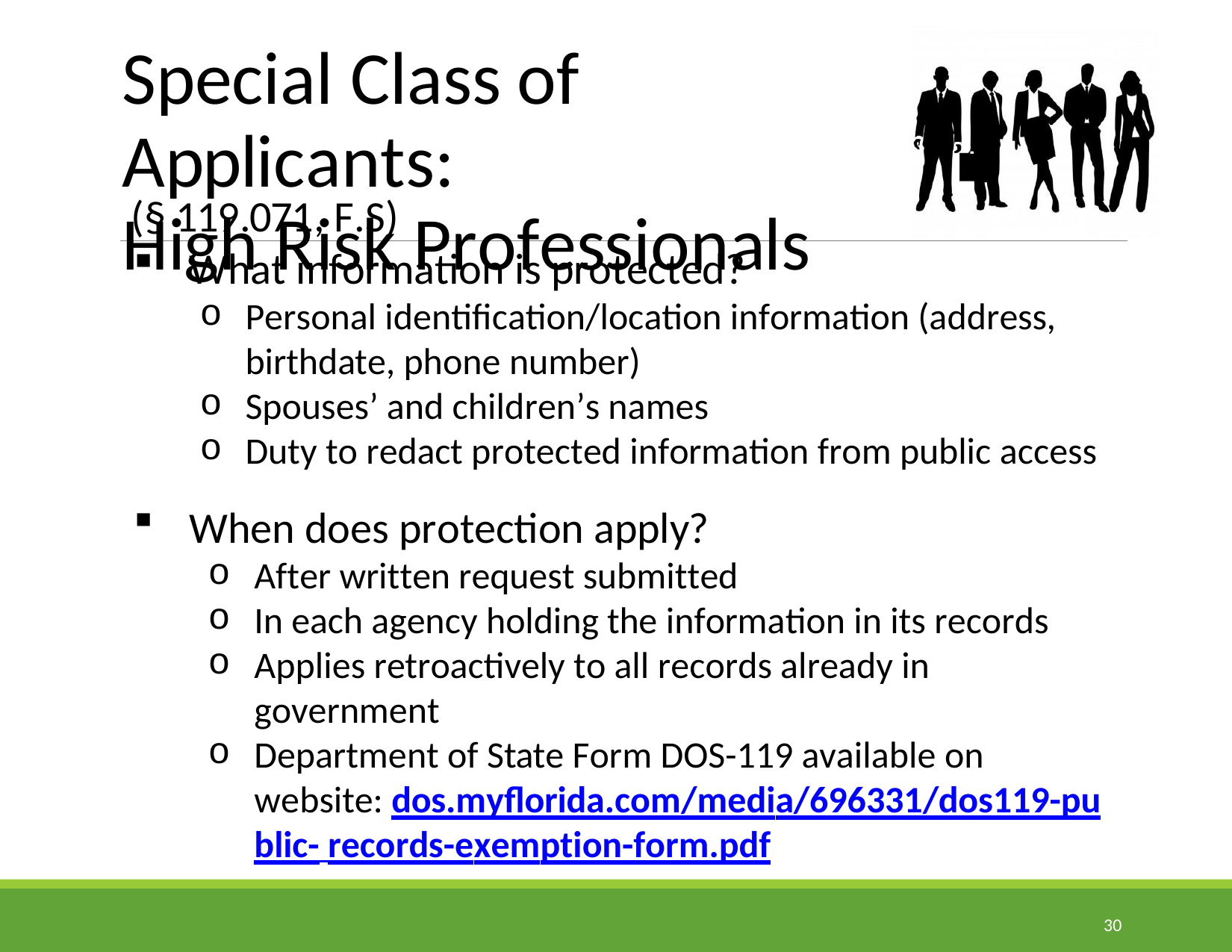

Special Class of Applicants:
High Risk Professionals
(§ 119.071, F.S)
What information is protected?
Personal identification/location information (address,
birthdate, phone number)
Spouses’ and children’s names
Duty to redact protected information from public access
When does protection apply?
After written request submitted
In each agency holding the information in its records
Applies retroactively to all records already in government
Department of State Form DOS-119 available on website: dos.myflorida.com/media/696331/dos119-public- records-exemption-form.pdf

30